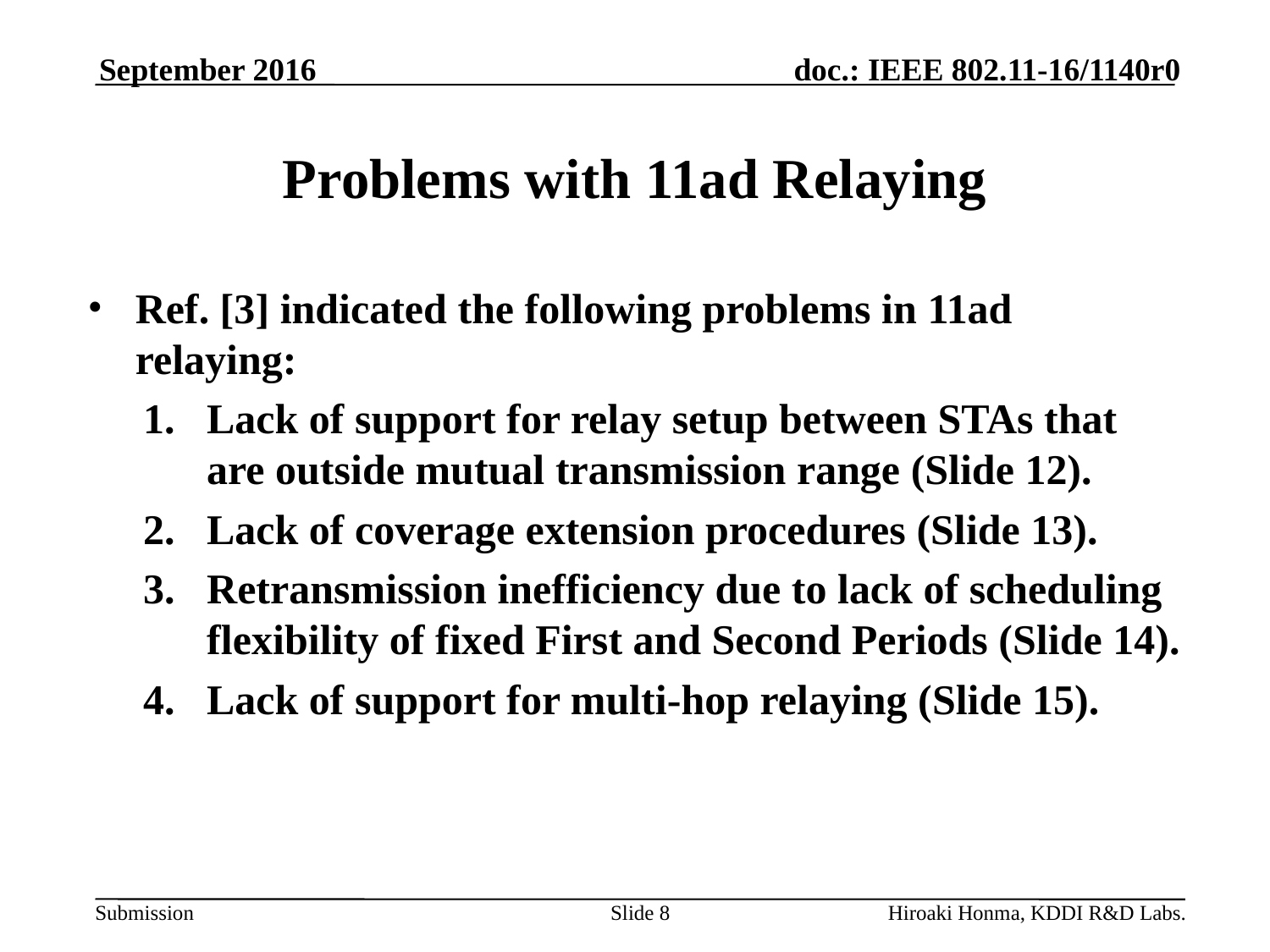

September 2016
# Problems with 11ad Relaying
Ref. [3] indicated the following problems in 11ad relaying:
Lack of support for relay setup between STAs that are outside mutual transmission range (Slide 12).
Lack of coverage extension procedures (Slide 13).
Retransmission inefficiency due to lack of scheduling flexibility of fixed First and Second Periods (Slide 14).
Lack of support for multi-hop relaying (Slide 15).
Slide 8
Hiroaki Honma, KDDI R&D Labs.